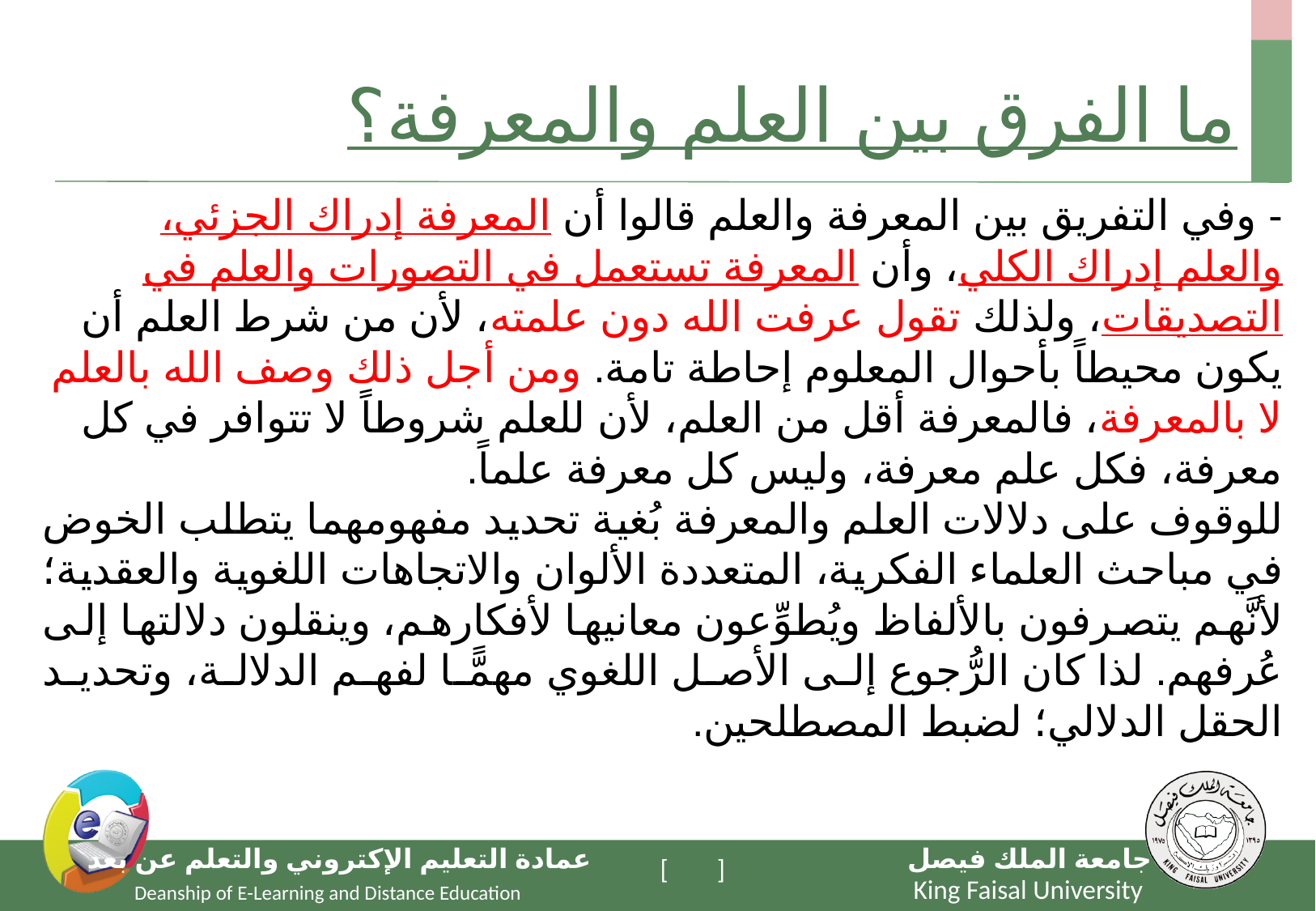

# ما الفرق بين العلم والمعرفة؟
- وفي التفريق بين المعرفة والعلم قالوا أن المعرفة إدراك الجزئي، والعلم إدراك الكلي، وأن المعرفة تستعمل في التصورات والعلم في التصديقات، ولذلك تقول عرفت الله دون علمته، لأن من شرط العلم أن يكون محيطاً بأحوال المعلوم إحاطة تامة. ومن أجل ذلك وصف الله بالعلم لا بالمعرفة، فالمعرفة أقل من العلم، لأن للعلم شروطاً لا تتوافر في كل معرفة، فكل علم معرفة، وليس كل معرفة علماً.
للوقوف على دلالات العلم والمعرفة بُغية تحديد مفهومهما يتطلب الخوض في مباحث العلماء الفكرية، المتعددة الألوان والاتجاهات اللغوية والعقدية؛ لأنَّهم يتصرفون بالألفاظ ويُطوِّعون معانيها لأفكارهم، وينقلون دلالتها إلى عُرفهم. لذا كان الرُّجوع إلى الأصل اللغوي مهمًّا لفهم الدلالة، وتحديد الحقل الدلالي؛ لضبط المصطلحين.